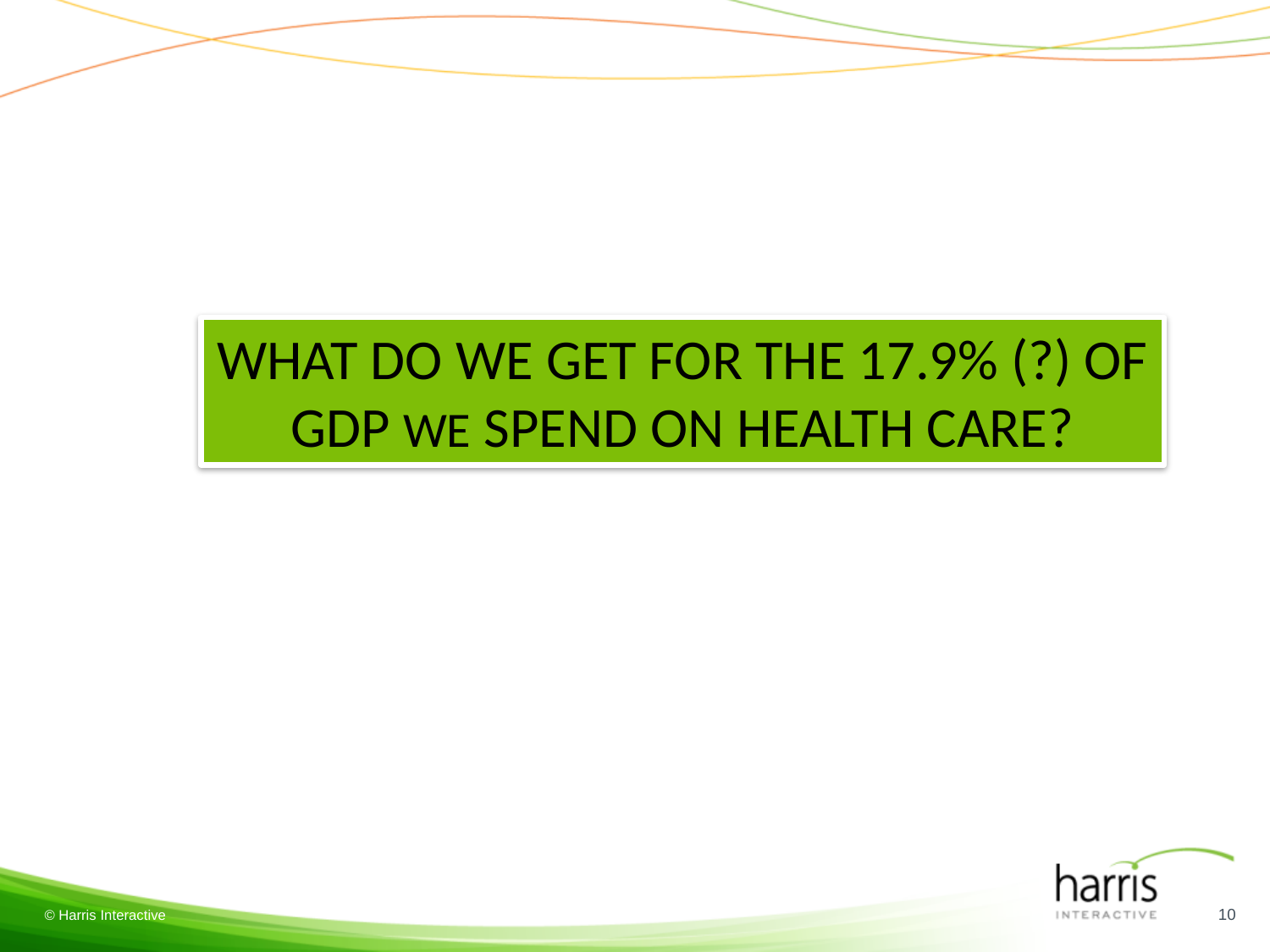

WHAT DO WE GET FOR THE 17.9% (?) OF GDP WE SPEND ON HEALTH CARE?
10
© Harris Interactive